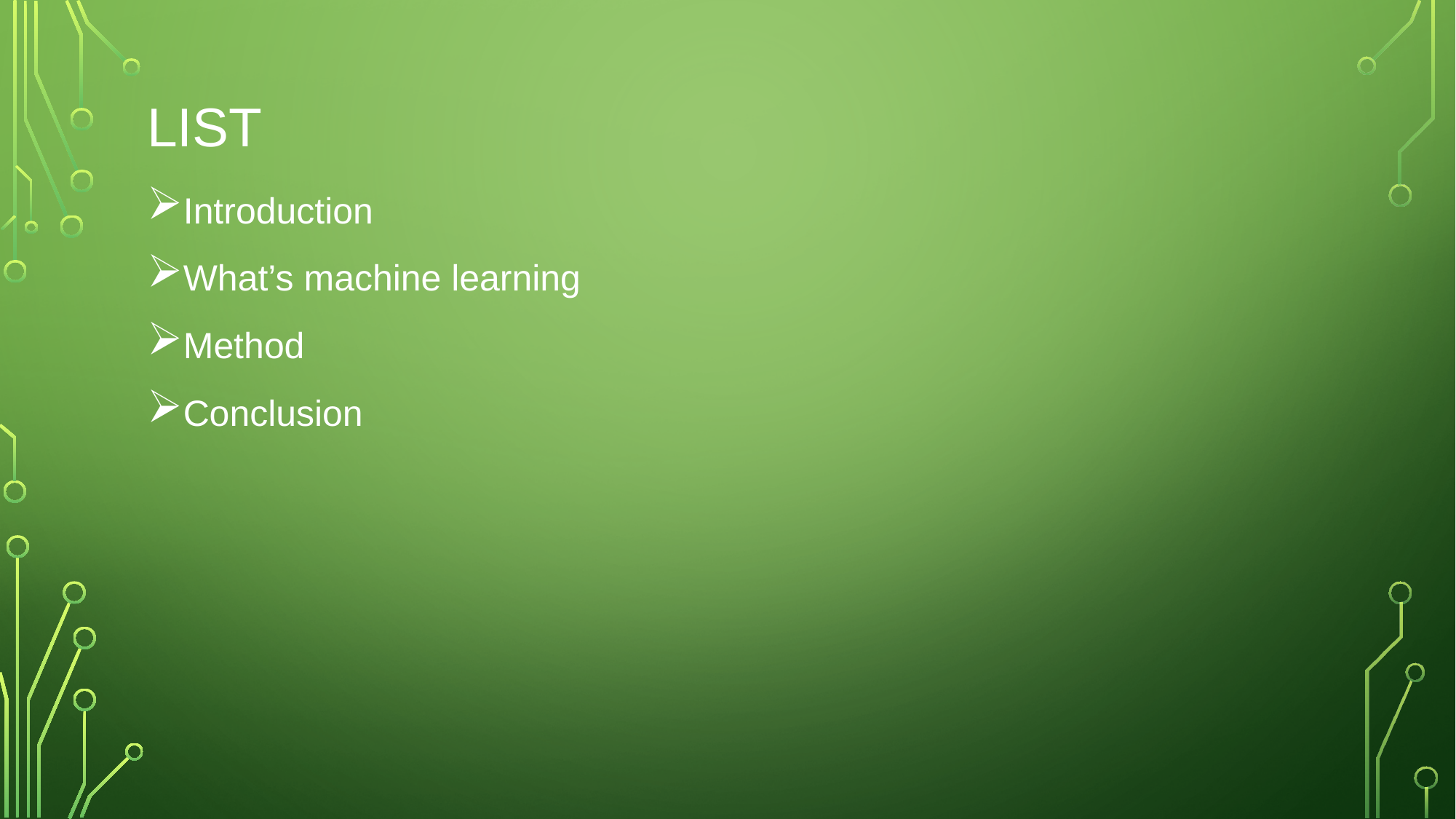

# LISt
Introduction
What’s machine learning
Method
Conclusion